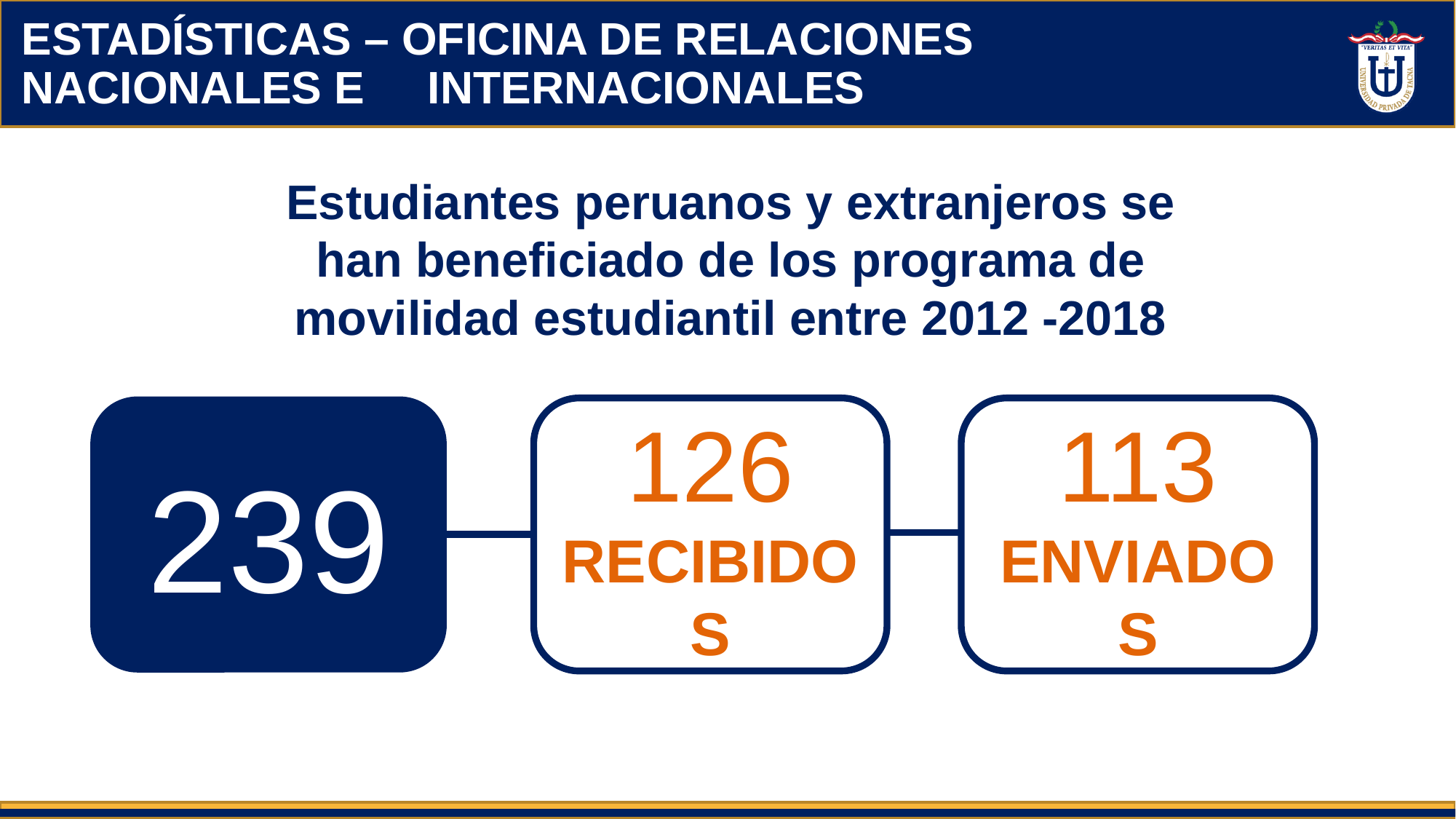

# ESTADÍSTICAS – OFICINA DE RELACIONES NACIONALES E     INTERNACIONALES
Estudiantes peruanos y extranjeros se han beneficiado de los programa de movilidad estudiantil entre 2012 -2018
239
126
RECIBIDOS
113
ENVIADOS